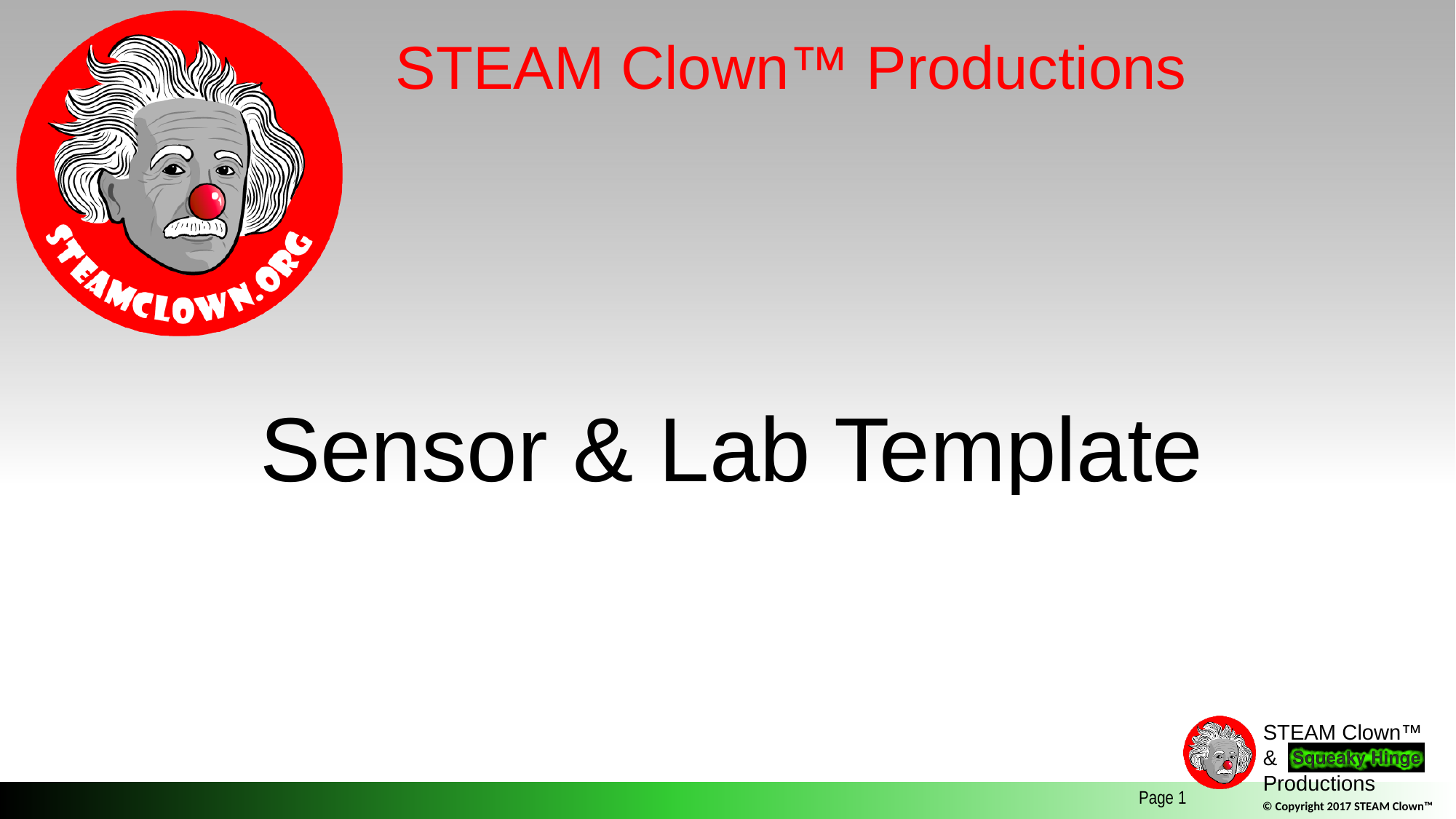

Sensor & Lab Template
# Arduino STEM Academy